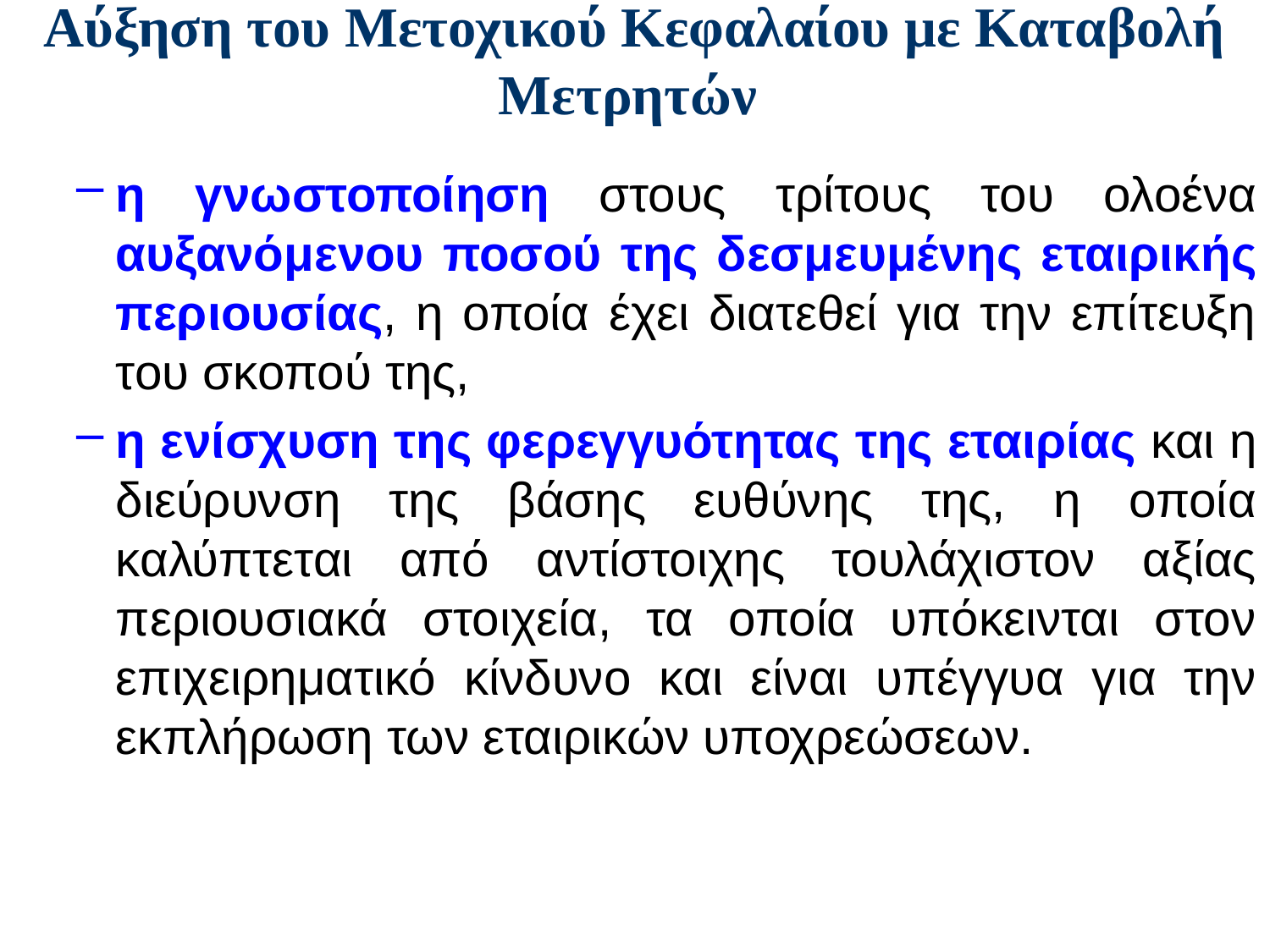

# Αύξηση του Μετοχικού Κεφαλαίου με Καταβολή Μετρητών
η γνωστοποίηση στους τρίτους του ολοένα αυξανόμενου ποσού της δεσμευμένης εταιρικής περιουσίας, η οποία έχει διατεθεί για την επίτευξη του σκοπού της,
η ενίσχυση της φερεγγυότητας της εταιρίας και η διεύρυνση της βάσης ευθύνης της, η οποία καλύπτεται από αντίστοιχης τουλάχιστον αξίας περιουσιακά στοιχεία, τα οποία υπόκεινται στον επιχειρηματικό κίνδυνο και είναι υπέγγυα για την εκπλήρωση των εταιρικών υποχρεώσεων.